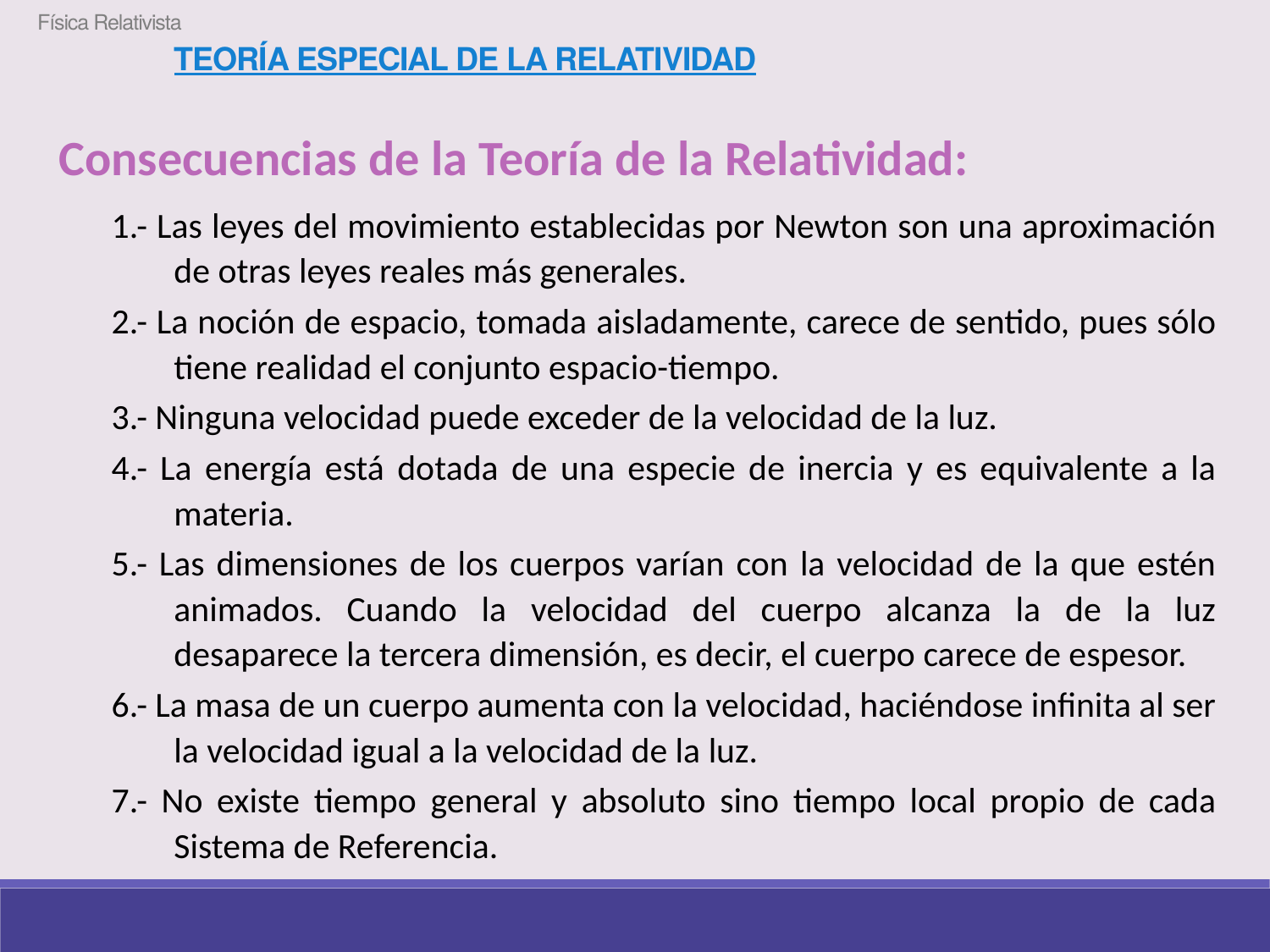

Física Relativista
Teoría especial de la relatividad
Consecuencias de la Teoría de la Relatividad:
1.- Las leyes del movimiento establecidas por Newton son una aproximación de otras leyes reales más generales.
2.- La noción de espacio, tomada aisladamente, carece de sentido, pues sólo tiene realidad el conjunto espacio-tiempo.
3.- Ninguna velocidad puede exceder de la velocidad de la luz.
4.- La energía está dotada de una especie de inercia y es equivalente a la materia.
5.- Las dimensiones de los cuerpos varían con la velocidad de la que estén animados. Cuando la velocidad del cuerpo alcanza la de la luz desaparece la tercera dimensión, es decir, el cuerpo carece de espesor.
6.- La masa de un cuerpo aumenta con la velocidad, haciéndose infinita al ser la velocidad igual a la velocidad de la luz.
7.- No existe tiempo general y absoluto sino tiempo local propio de cada Sistema de Referencia.